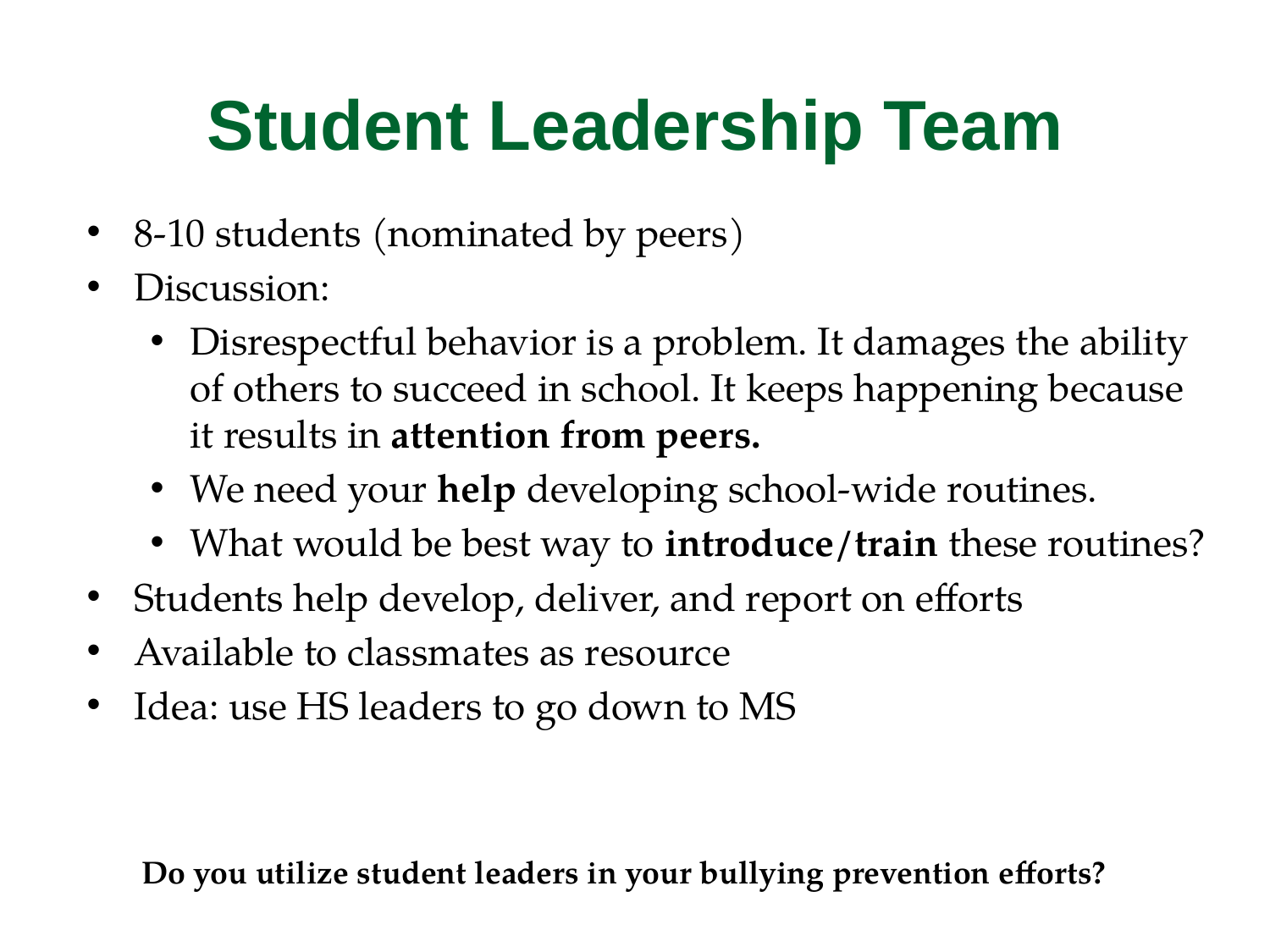

# Student Leadership Team
8-10 students (nominated by peers)
Discussion:
Disrespectful behavior is a problem. It damages the ability of others to succeed in school. It keeps happening because it results in attention from peers.
We need your help developing school-wide routines.
What would be best way to introduce/train these routines?
Students help develop, deliver, and report on efforts
Available to classmates as resource
Idea: use HS leaders to go down to MS

Do you utilize student leaders in your bullying prevention efforts?